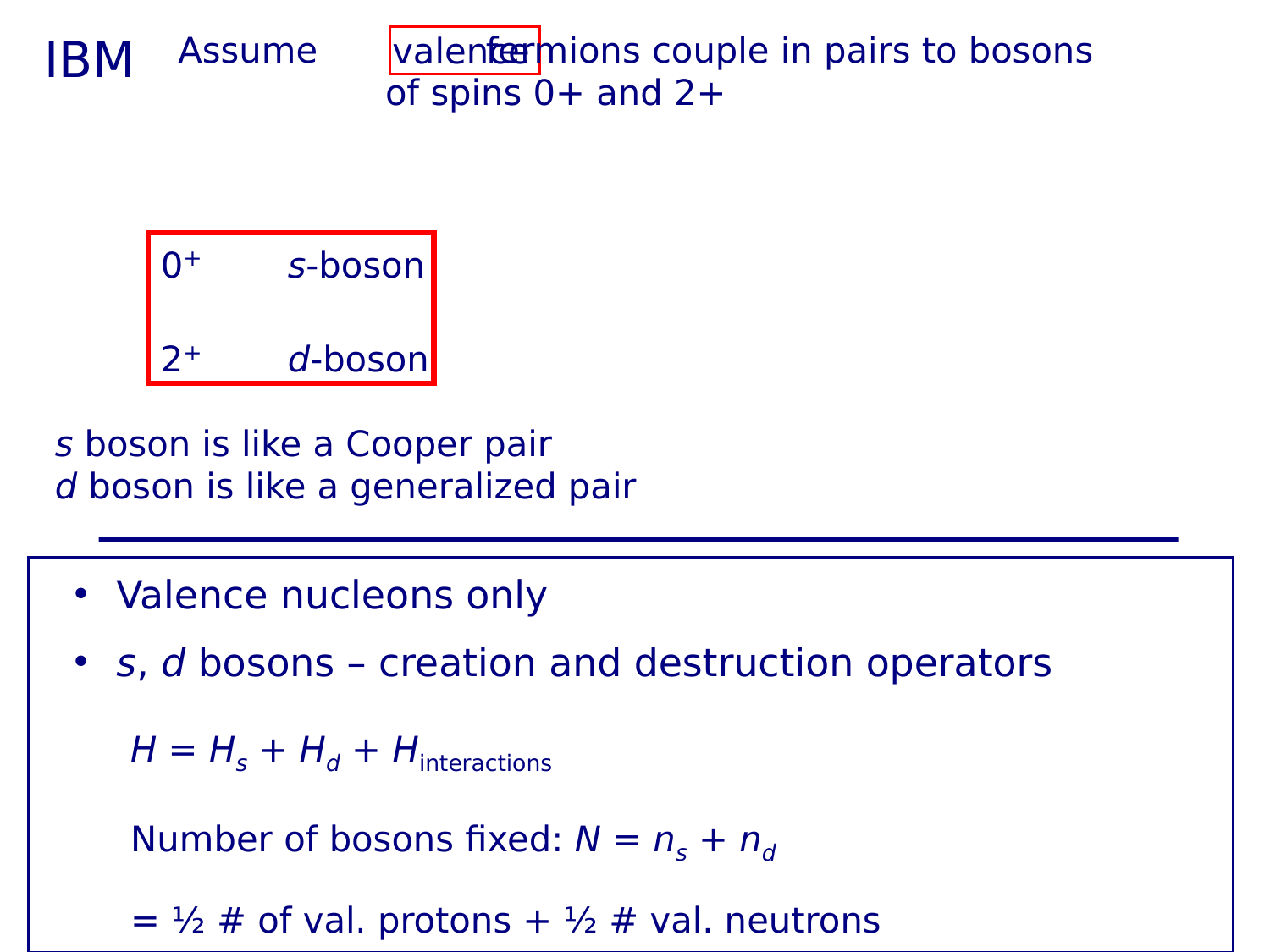

Assume               fermions couple in pairs to bosons of spins 0+ and 2+

IBM

valence
0+	s-boson

2+	d-boson
s boson is like a Cooper pair
d boson is like a generalized pair

 Valence nucleons only

 s, d bosons – creation and destruction operators

        H = Hs + Hd + Hinteractions
        Number of bosons fixed: N = ns + nd
        = ½ # of val. protons + ½ # val. neutrons